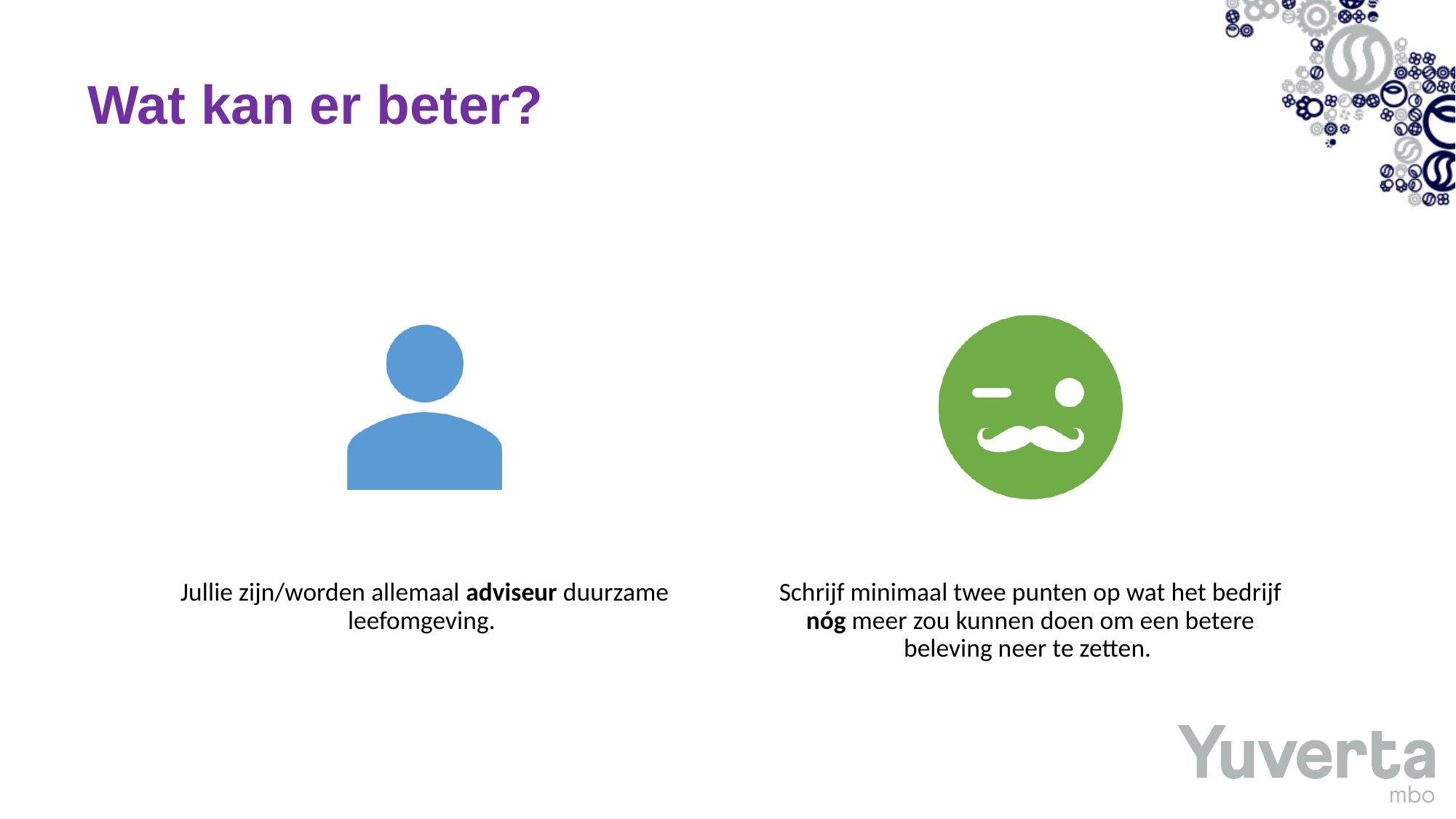

# Wat kan er beter?
Jullie zijn/worden allemaal adviseur duurzame leefomgeving.
Schrijf minimaal twee punten op wat het bedrijf nóg meer zou kunnen doen om een betere beleving neer te zetten.